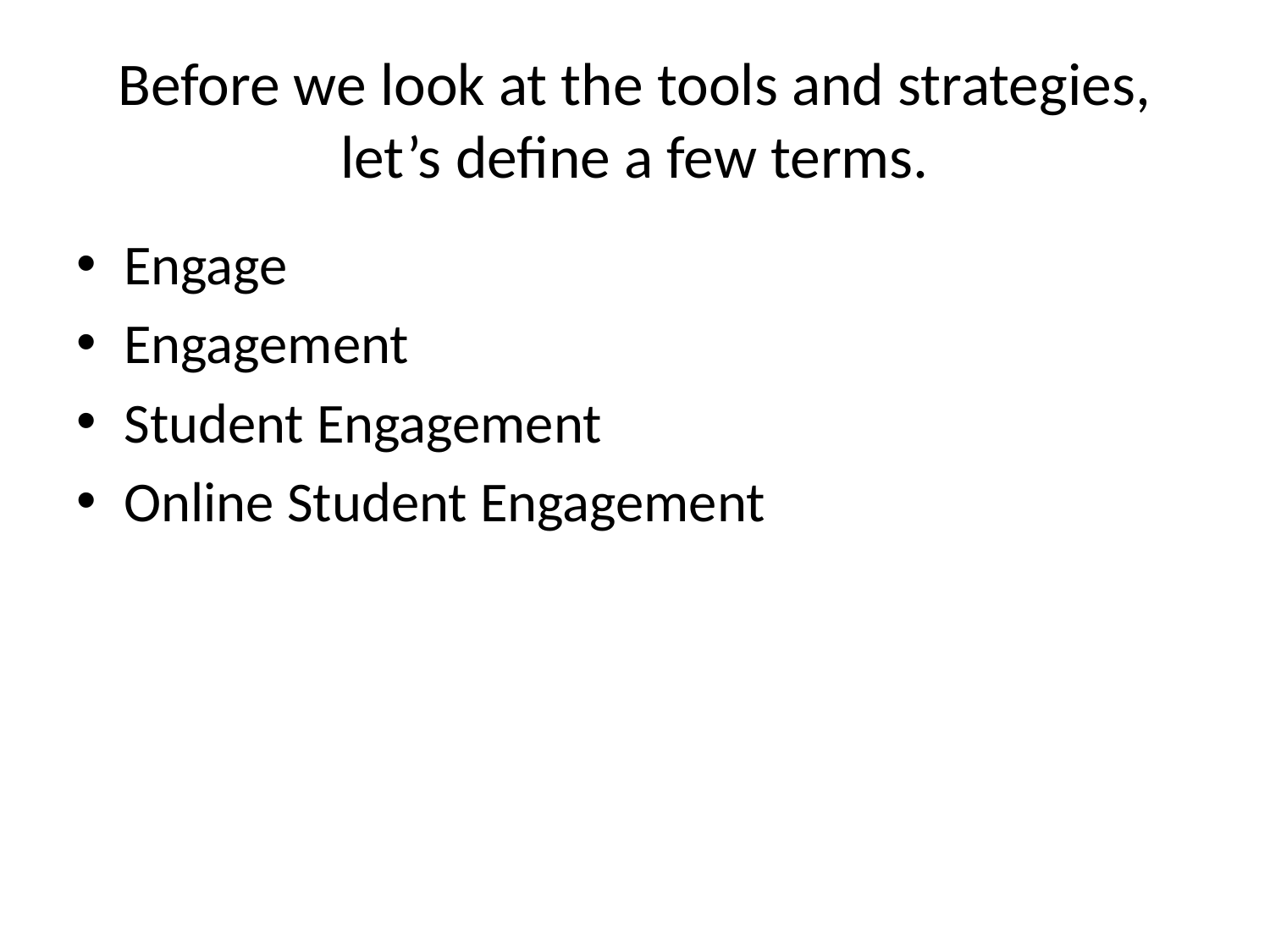

# Before we look at the tools and strategies, let’s define a few terms.
Engage
Engagement
Student Engagement
Online Student Engagement